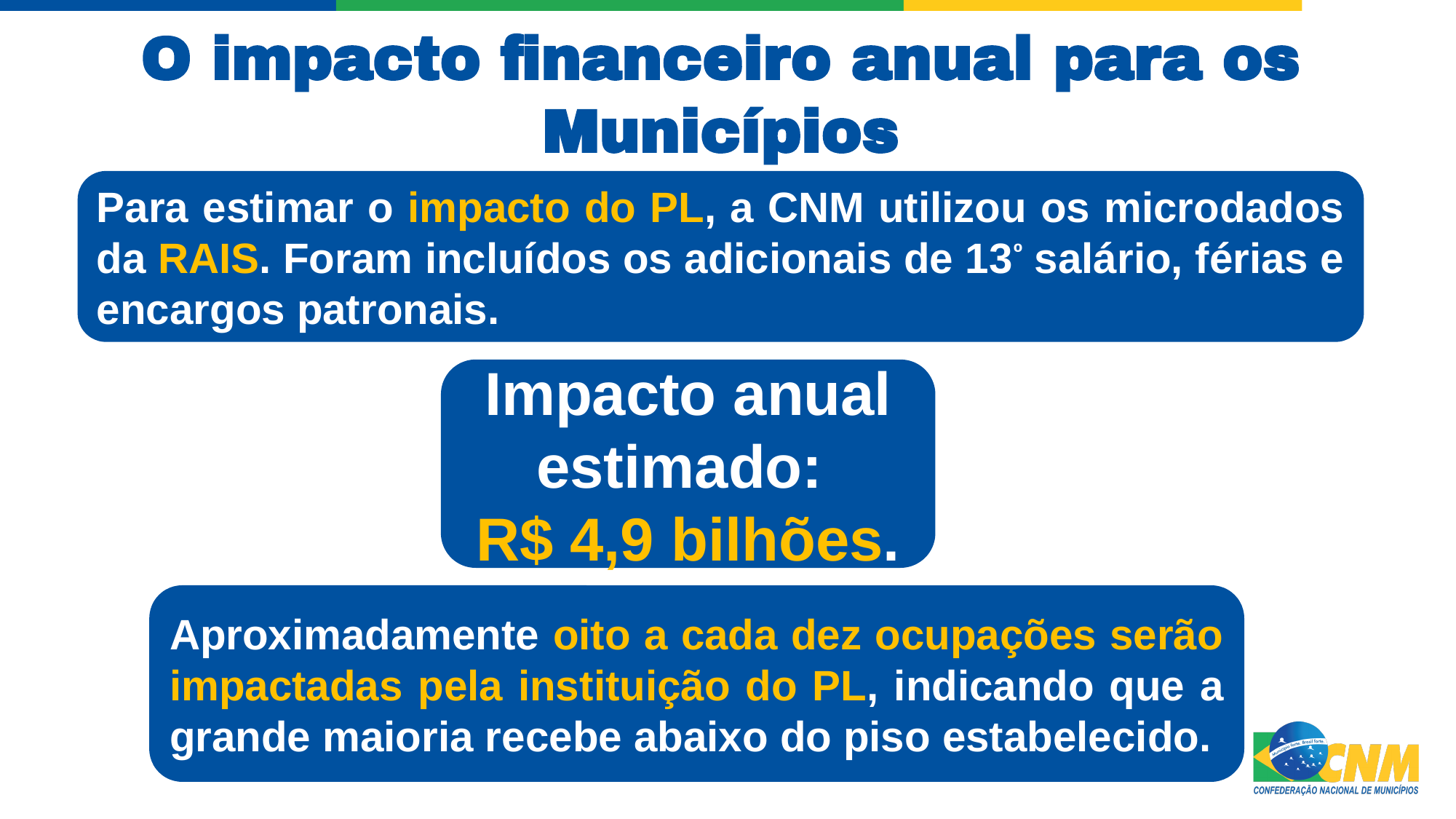

O impacto financeiro anual para os Municípios
Para estimar o impacto do PL, a CNM utilizou os microdados da RAIS. Foram incluídos os adicionais de 13º salário, férias e encargos patronais.
Impacto anual estimado:
R$ 4,9 bilhões.
Aproximadamente oito a cada dez ocupações serão impactadas pela instituição do PL, indicando que a grande maioria recebe abaixo do piso estabelecido.